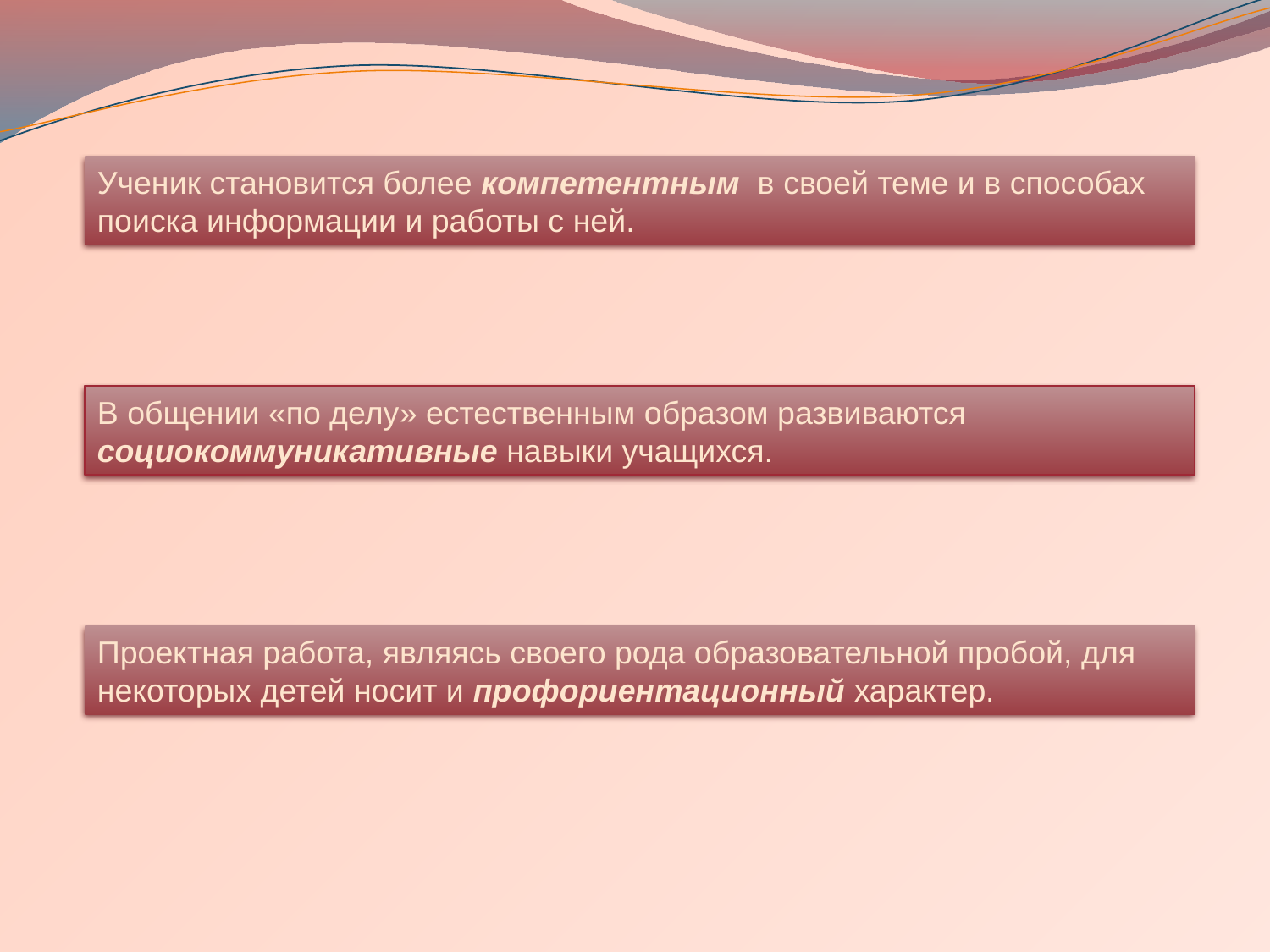

Ученик становится более компетентным  в своей теме и в способах поиска информации и работы с ней.
В общении «по делу» естественным образом развиваются социокоммуникативные навыки учащихся.
Проектная работа, являясь своего рода образовательной пробой, для некоторых детей носит и профориентационный характер.